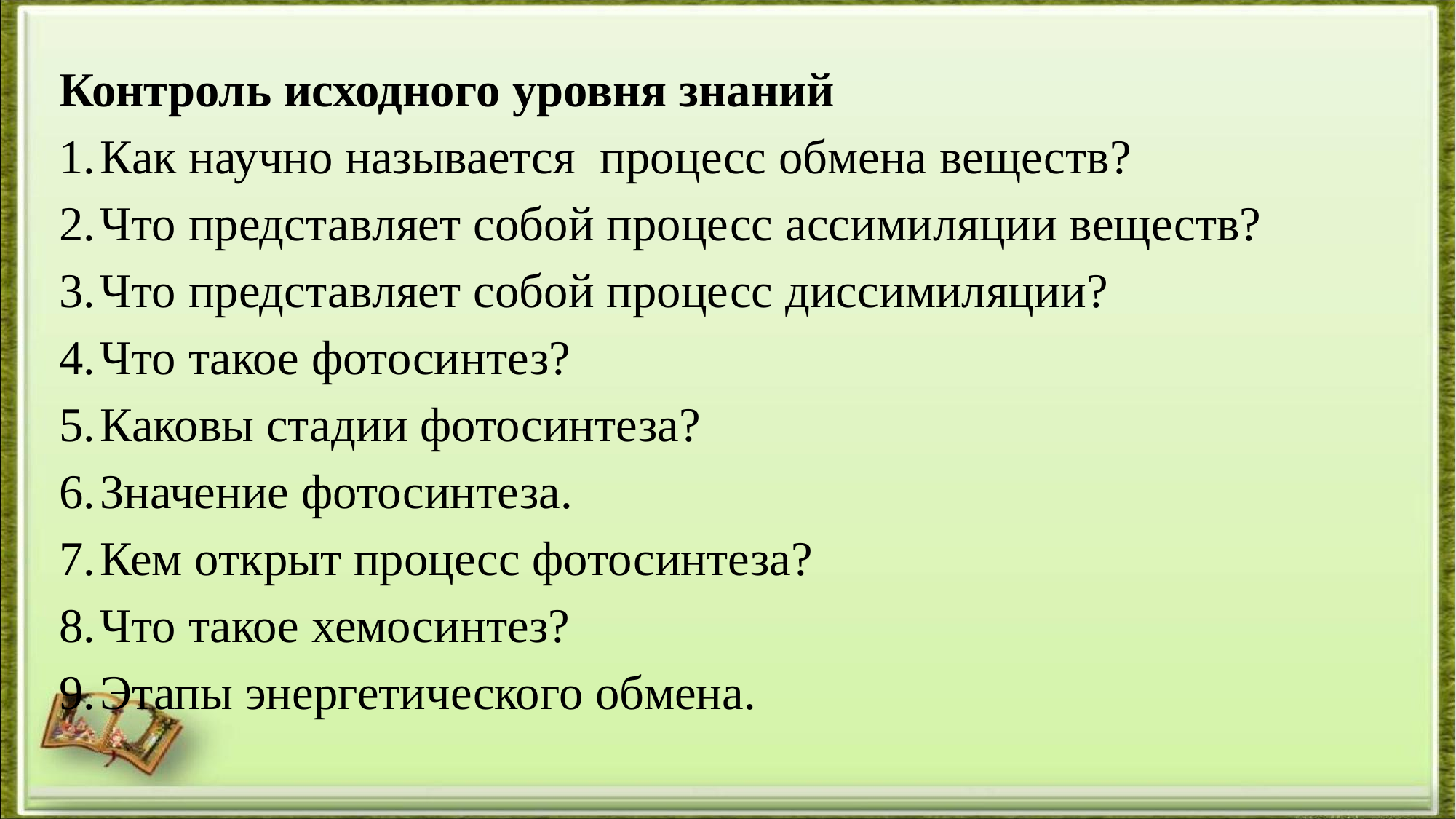

Контроль исходного уровня знаний
Как научно называется  процесс обмена веществ?
Что представляет собой процесс ассимиляции веществ?
Что представляет собой процесс диссимиляции?
Что такое фотосинтез?
Каковы стадии фотосинтеза?
Значение фотосинтеза.
Кем открыт процесс фотосинтеза?
Что такое хемосинтез?
Этапы энергетического обмена.